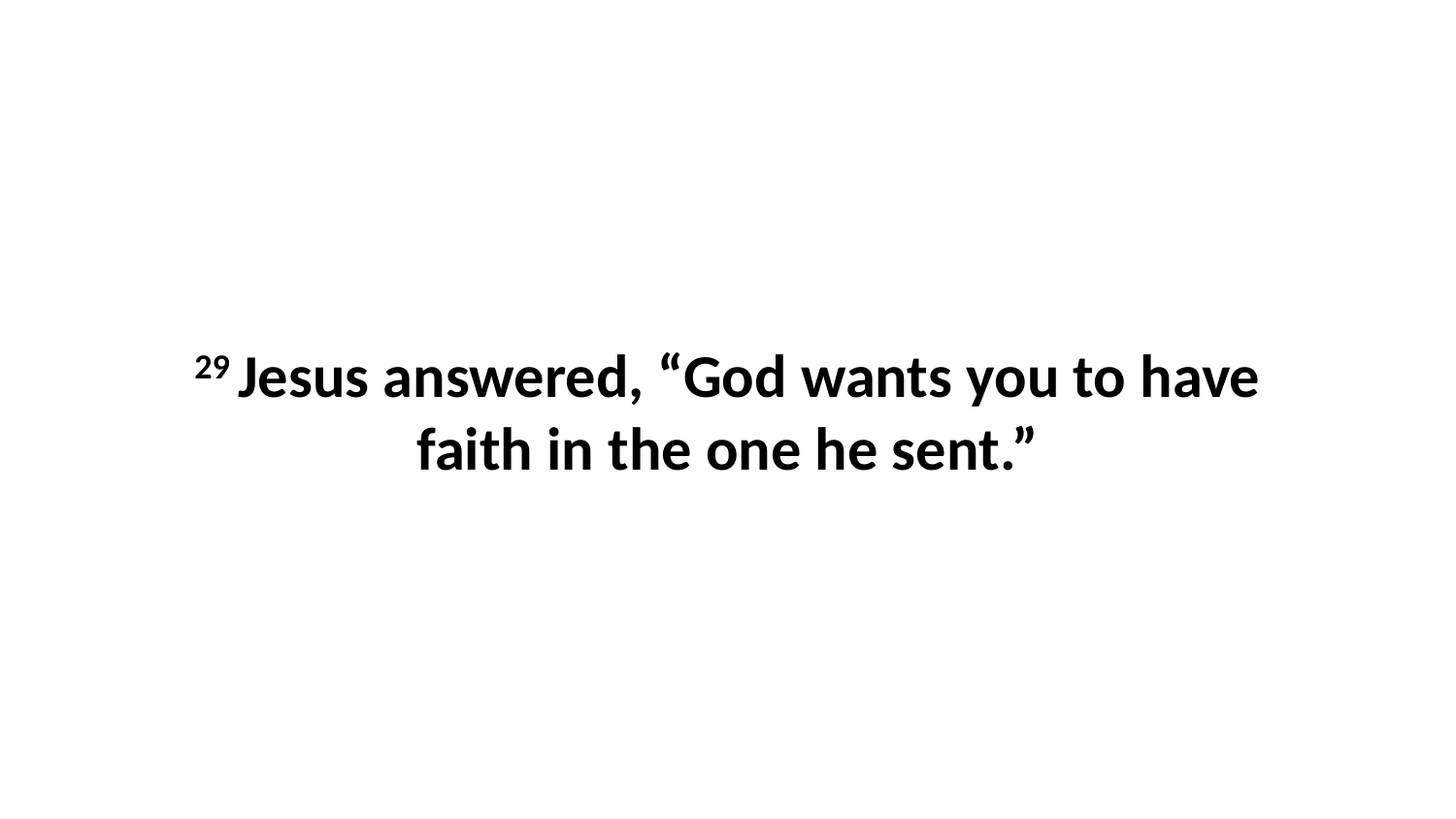

29 Jesus answered, “God wants you to have faith in the one he sent.”